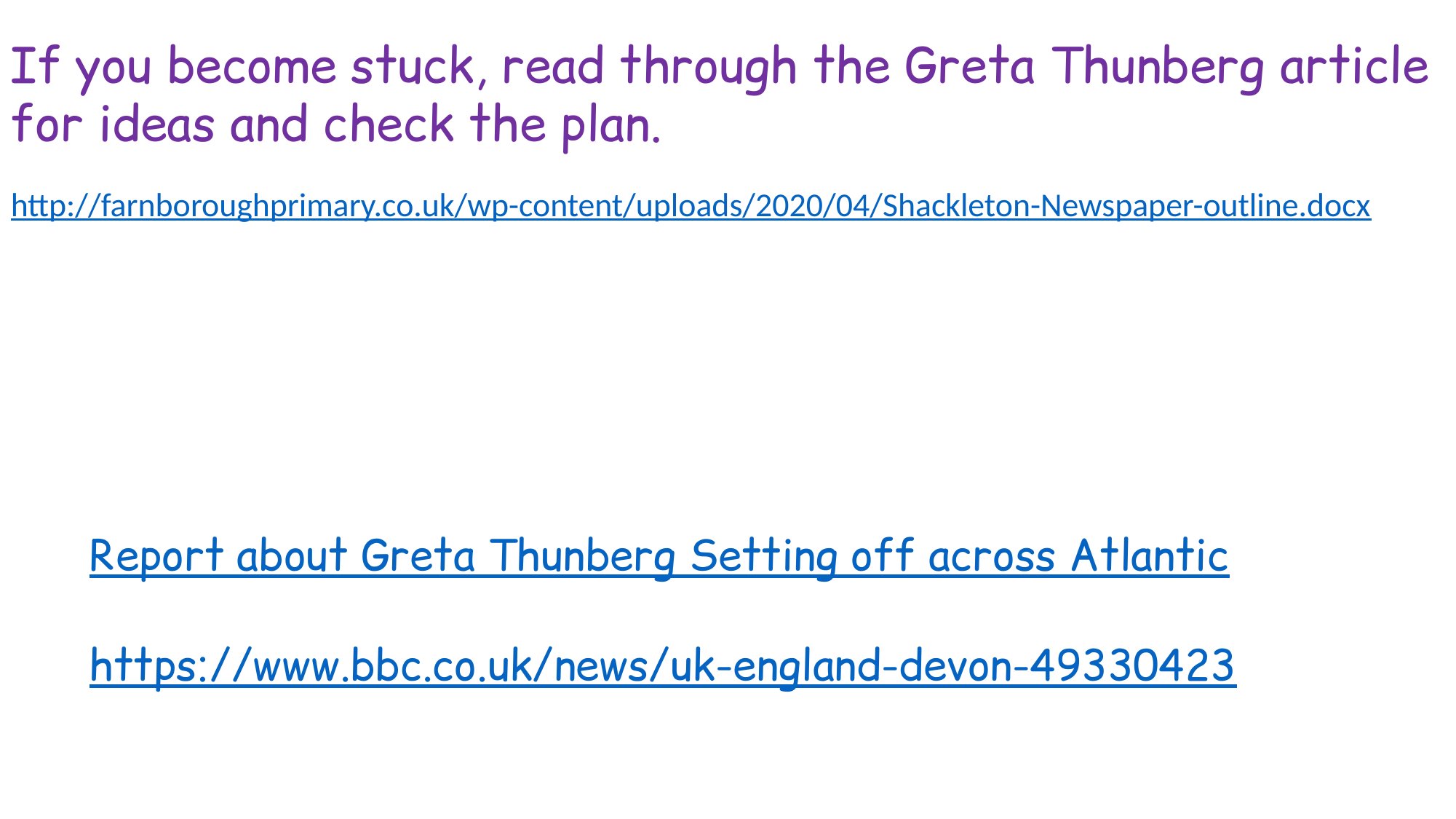

If you become stuck, read through the Greta Thunberg article for ideas and check the plan.

http://farnboroughprimary.co.uk/wp-content/uploads/2020/04/Shackleton-Newspaper-outline.docx

Report about Greta Thunberg Setting off across Atlantic

https://www.bbc.co.uk/news/uk-england-devon-49330423